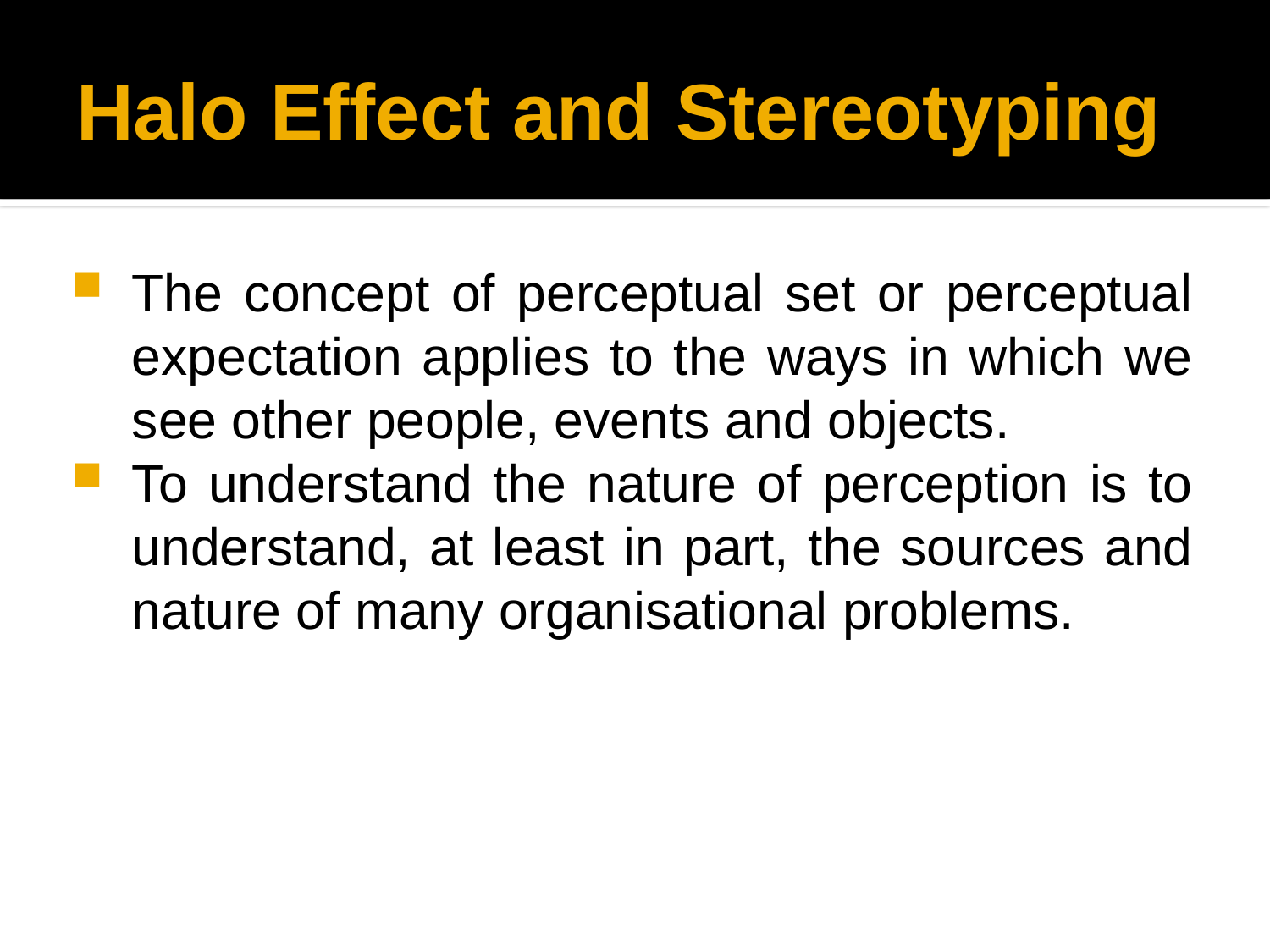

# Halo Effect and Stereotyping
The concept of perceptual set or perceptual expectation applies to the ways in which we see other people, events and objects.
To understand the nature of perception is to understand, at least in part, the sources and nature of many organisational problems.